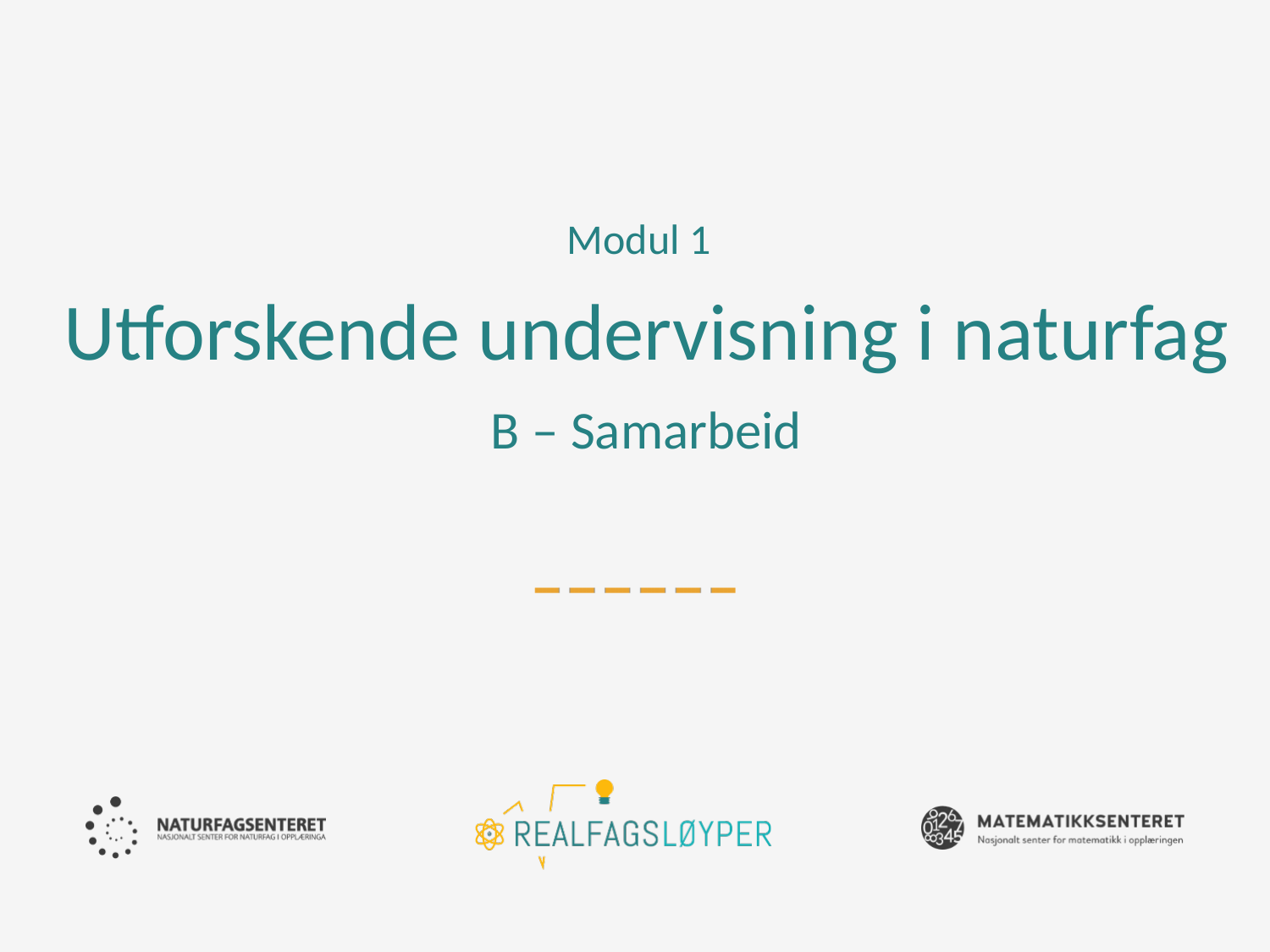

Modul 1
# Utforskende undervisning i naturfag B – Samarbeid